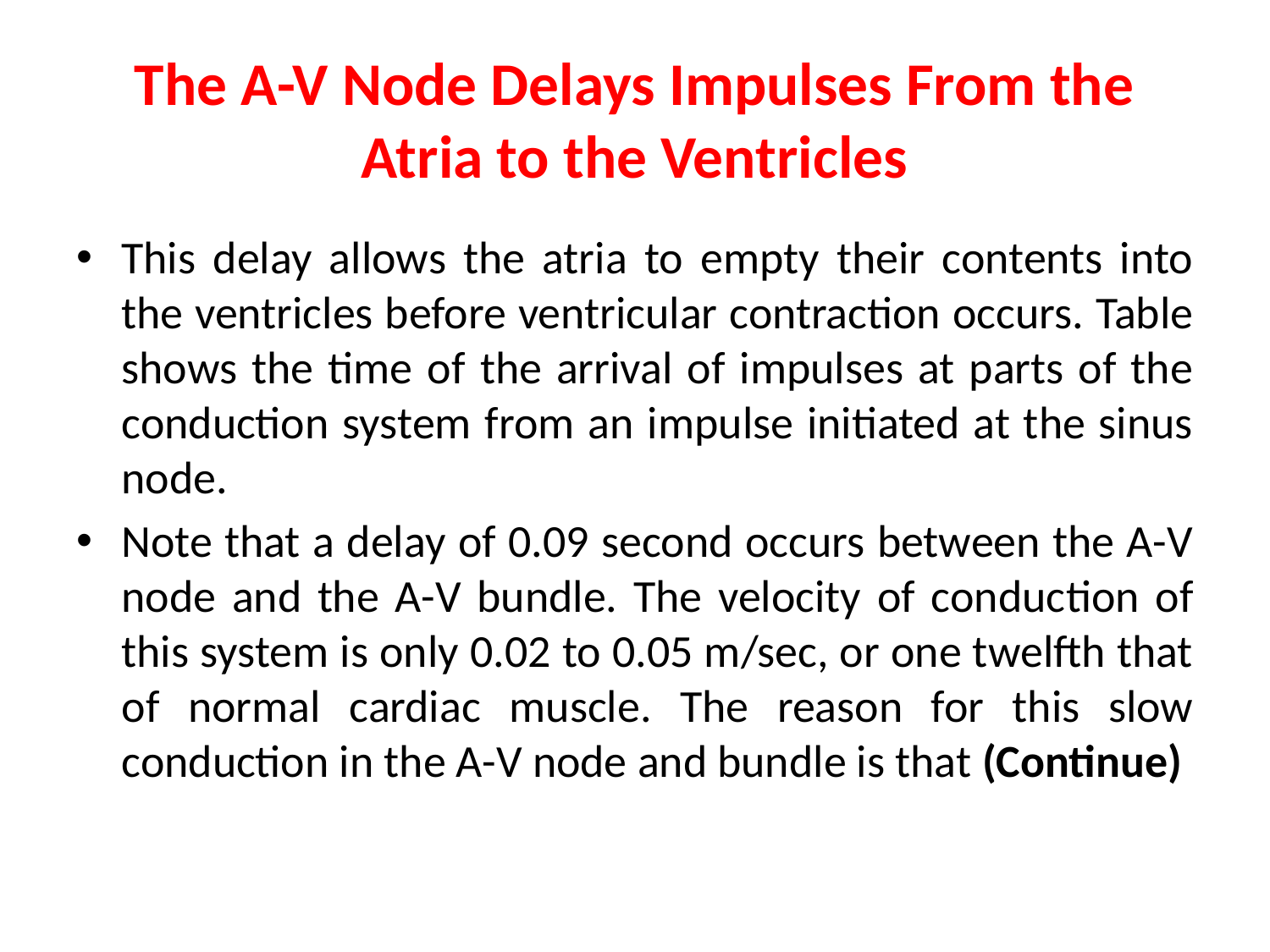

# The A-V Node Delays Impulses From the Atria to the Ventricles
This delay allows the atria to empty their contents into the ventricles before ventricular contraction occurs. Table shows the time of the arrival of impulses at parts of the conduction system from an impulse initiated at the sinus node.
Note that a delay of 0.09 second occurs between the A-V node and the A-V bundle. The velocity of conduc­tion of this system is only 0.02 to 0.05 m/sec, or one twelfth that of normal cardiac muscle. The reason for this slow conduction in the A-V node and bundle is that (Continue)